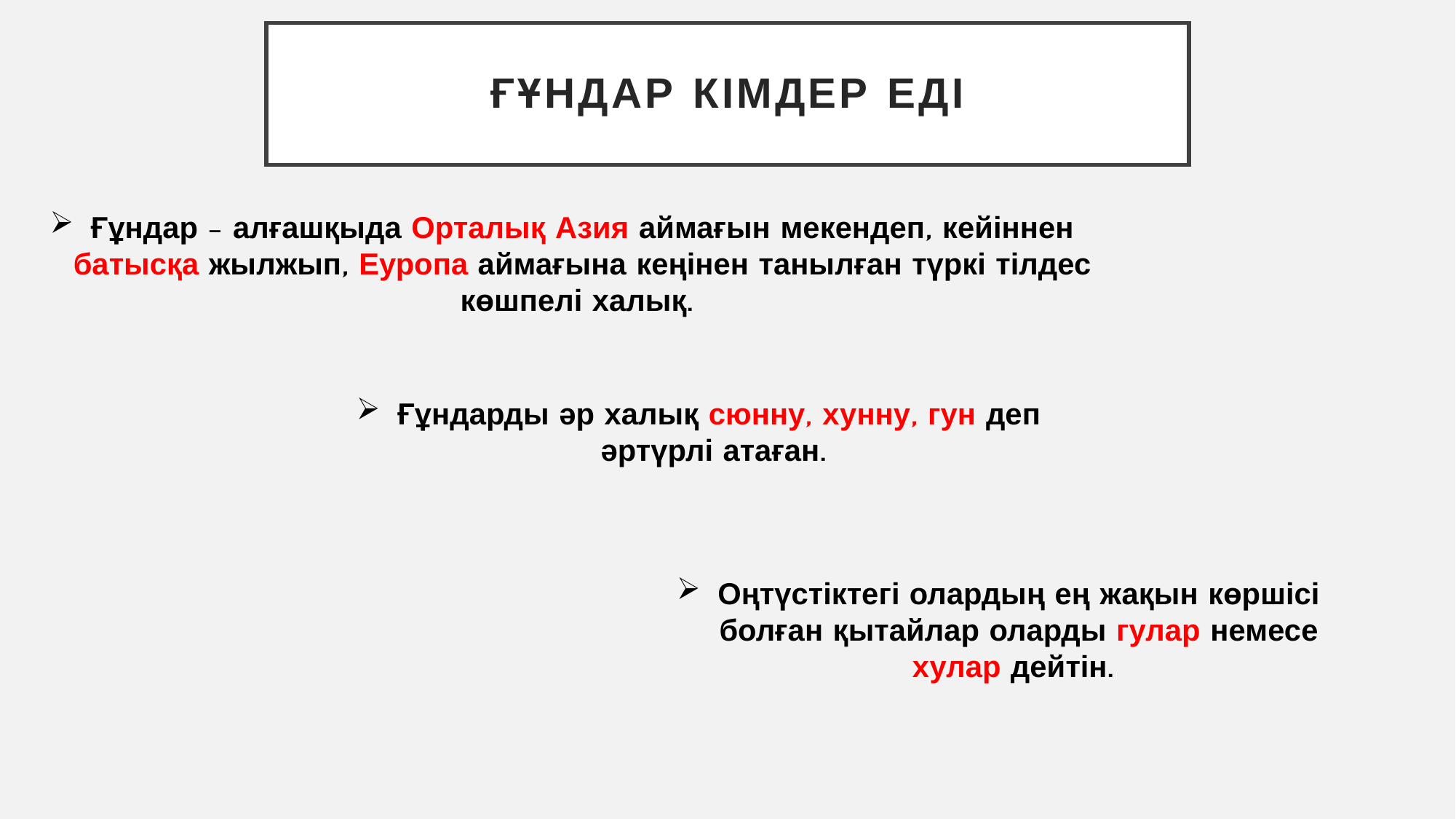

# Ғұндар кімдер еді
Ғұндар – алғашқыда Орталық Азия аймағын мекендеп, кейіннен батысқа жылжып, Еуропа аймағына кеңінен танылған түркі тілдес көшпелі халық.
Ғұндарды әр халық сюнну, хунну, гун деп әртүрлі атаған.
Оңтүстіктегі олардың ең жақын көршісі болған қытайлар оларды гулар немесе хулар дейтін.